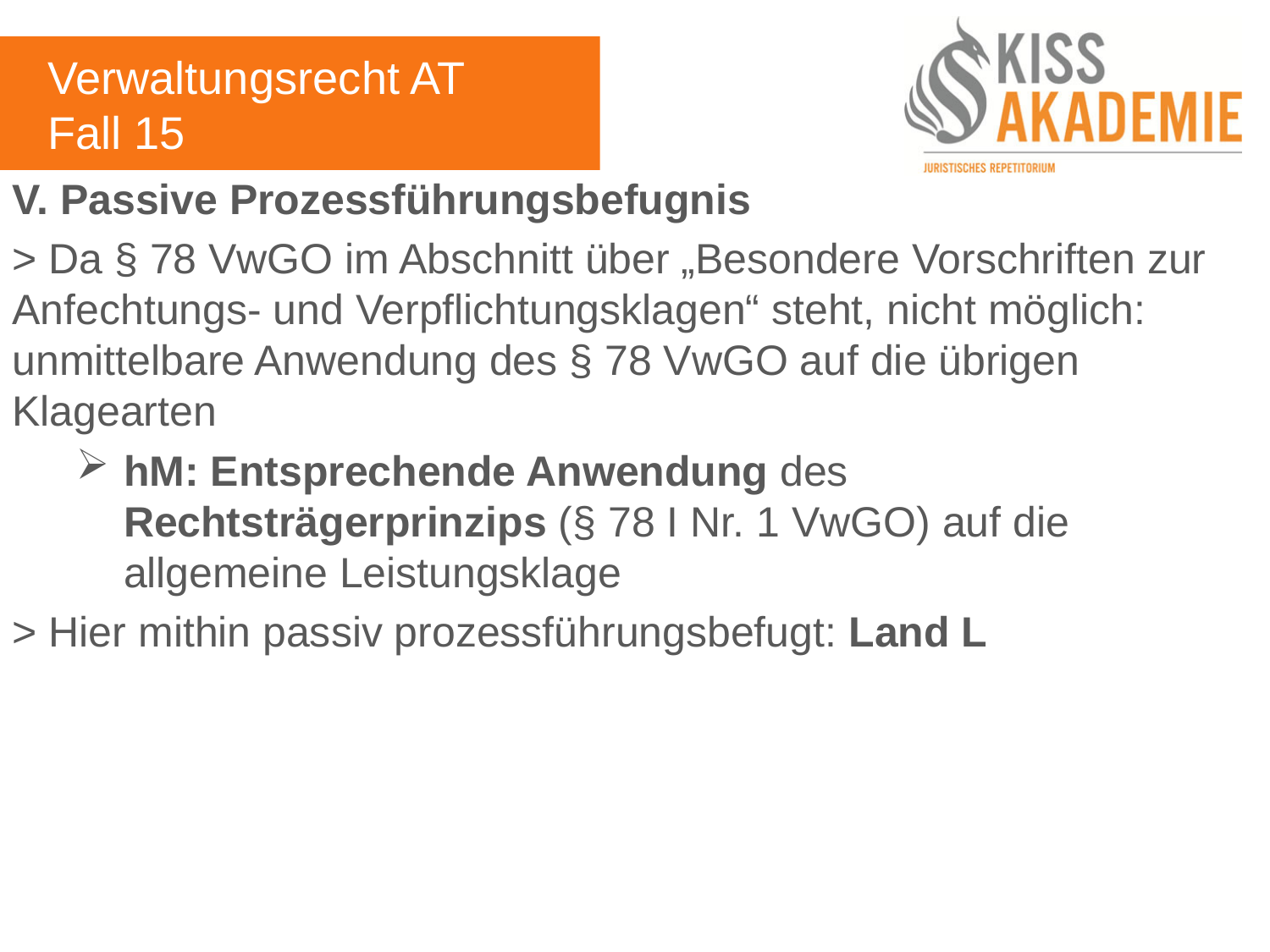

Verwaltungsrecht AT
Fall 15
V. Passive Prozessführungsbefugnis
> Da § 78 VwGO im Abschnitt über „Besondere Vorschriften zur Anfechtungs- und Verpflichtungsklagen“ steht, nicht möglich: unmittelbare Anwendung des § 78 VwGO auf die übrigen Klagearten
hM: Entsprechende Anwendung des Rechtsträgerprinzips (§ 78 I Nr. 1 VwGO) auf die allgemeine Leistungsklage
> Hier mithin passiv prozessführungsbefugt: Land L